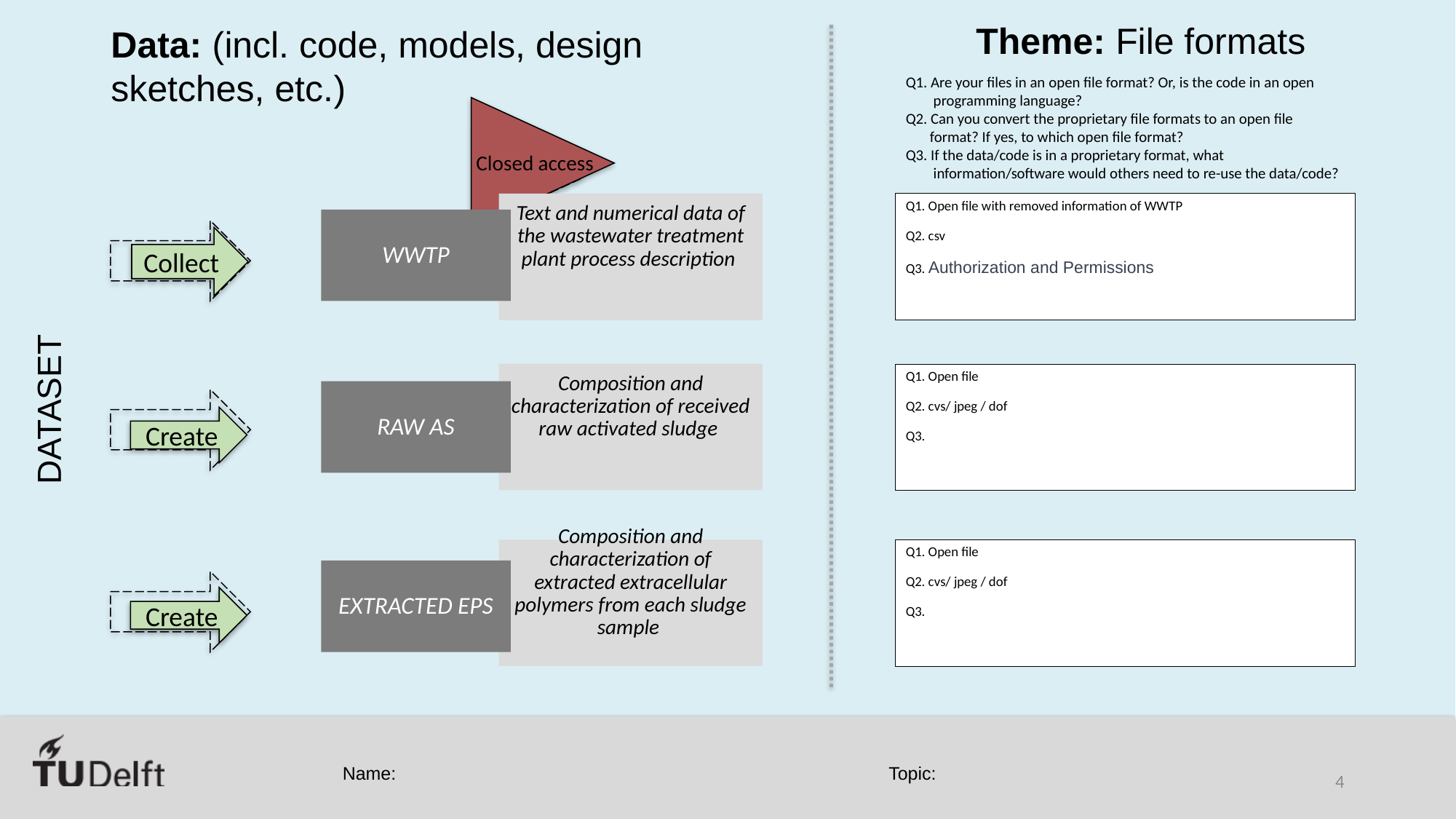

Closed access
Text and numerical data of the wastewater treatment plant process description

# Q1. Open file with removed information of WWTP
Q2. csv
Q3. Authorization and Permissions

WWTP
Collect
Composition and characterization of received raw activated sludge

Q1. Open file
Q2. cvs/ jpeg / dof
Q3.

RAW AS
Create
Composition and characterization of extracted extracellular polymers from each sludge sample

Q1. Open file
Q2. cvs/ jpeg / dof
Q3.

EXTRACTED EPS
Create
Name:
Topic:
4